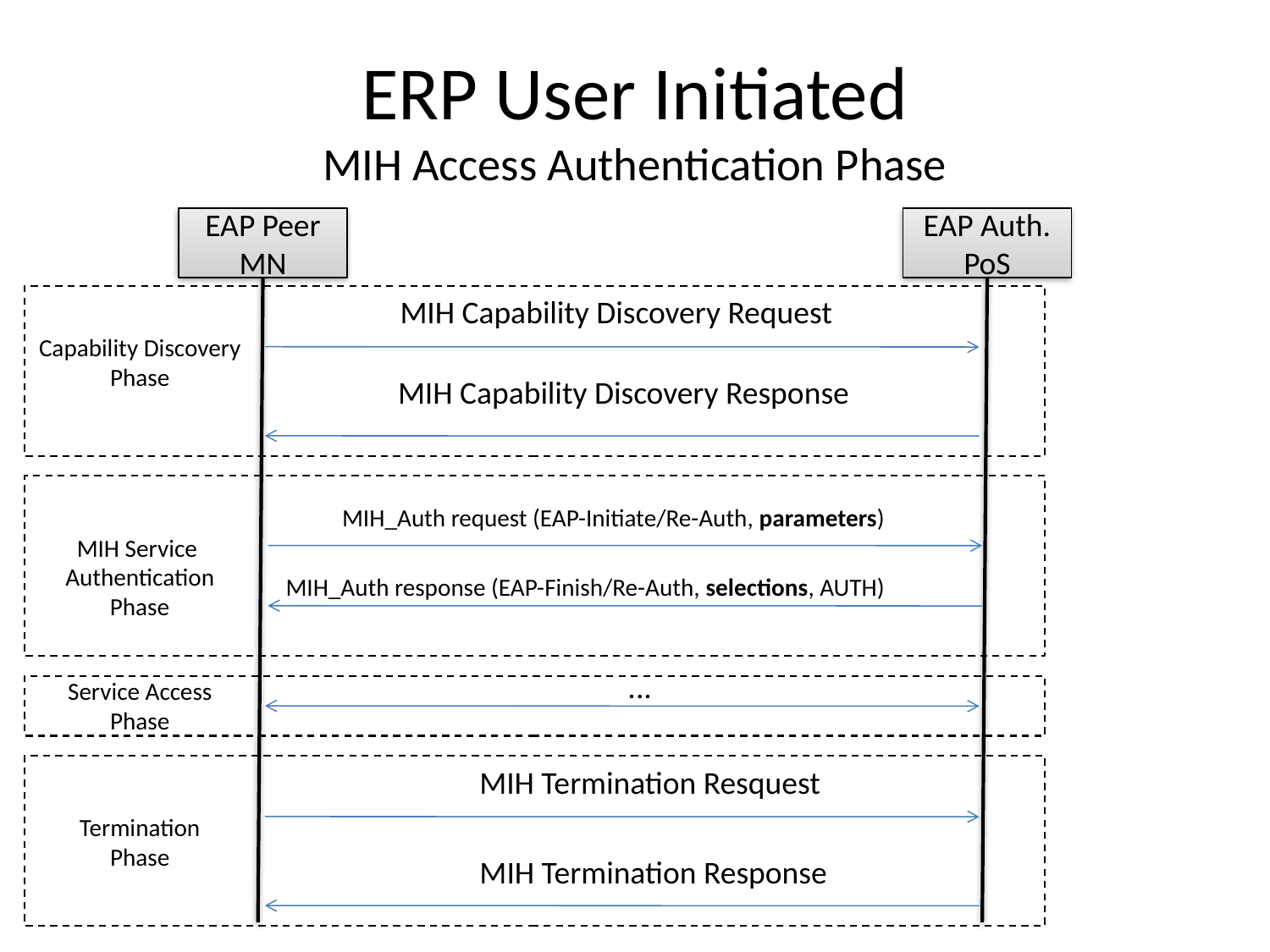

# ERP User Initiated MIH Access Authentication Phase
EAP Peer
MN
EAP Auth.
PoS

MIH Capability Discovery Request
Capability Discovery
Phase
MIH Capability Discovery Response

MIH_Auth request (EAP-Initiate/Re-Auth, parameters)
MIH Service
Authentication
Phase
MIH_Auth response (EAP-Finish/Re-Auth, selections, AUTH)
...
Service Access
Phase

MIH Termination Resquest
Termination
Phase
MIH Termination Response